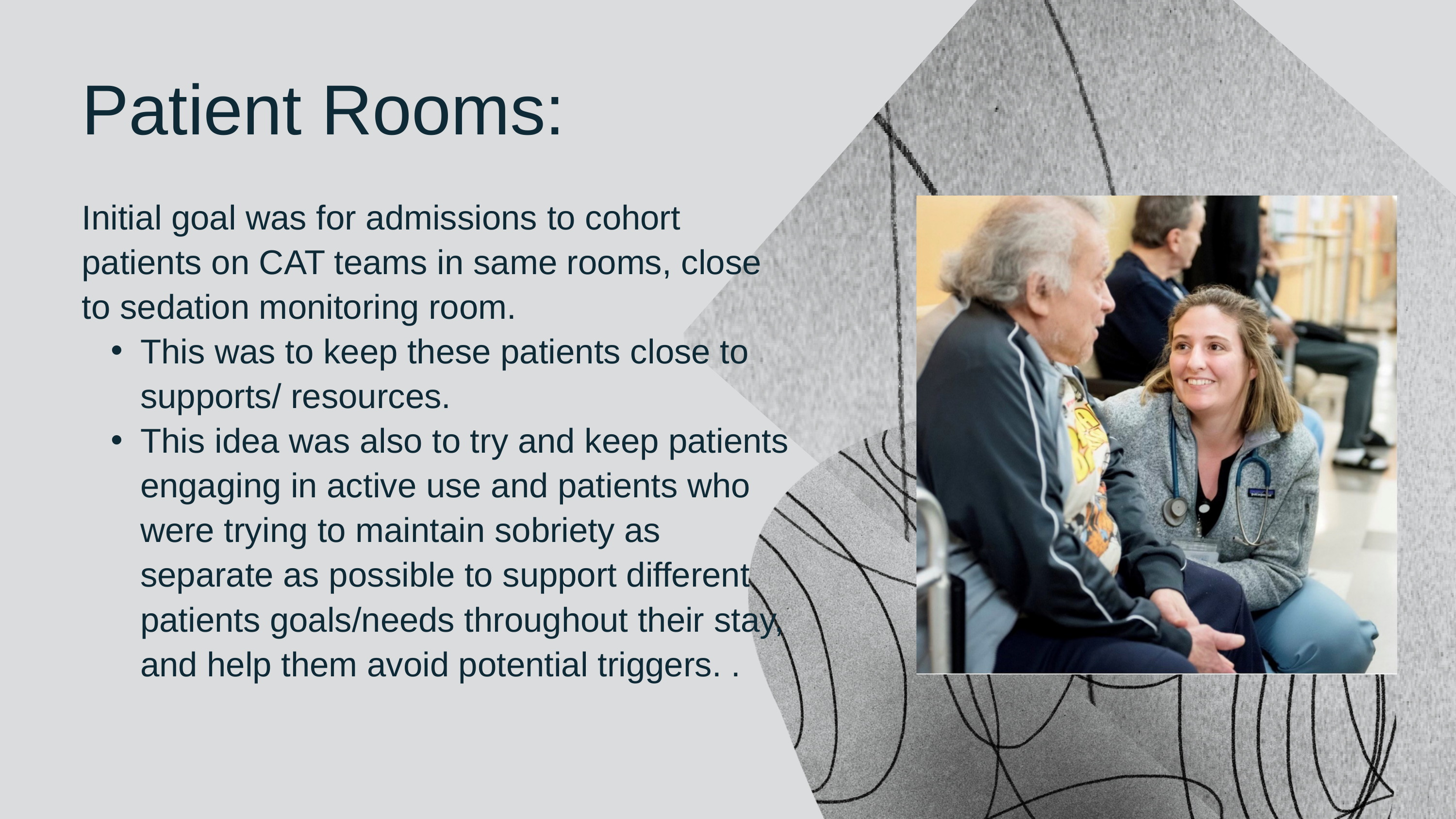

Patient Rooms:
Initial goal was for admissions to cohort patients on CAT teams in same rooms, close to sedation monitoring room.
This was to keep these patients close to supports/ resources.
This idea was also to try and keep patients engaging in active use and patients who were trying to maintain sobriety as separate as possible to support different patients goals/needs throughout their stay, and help them avoid potential triggers. .